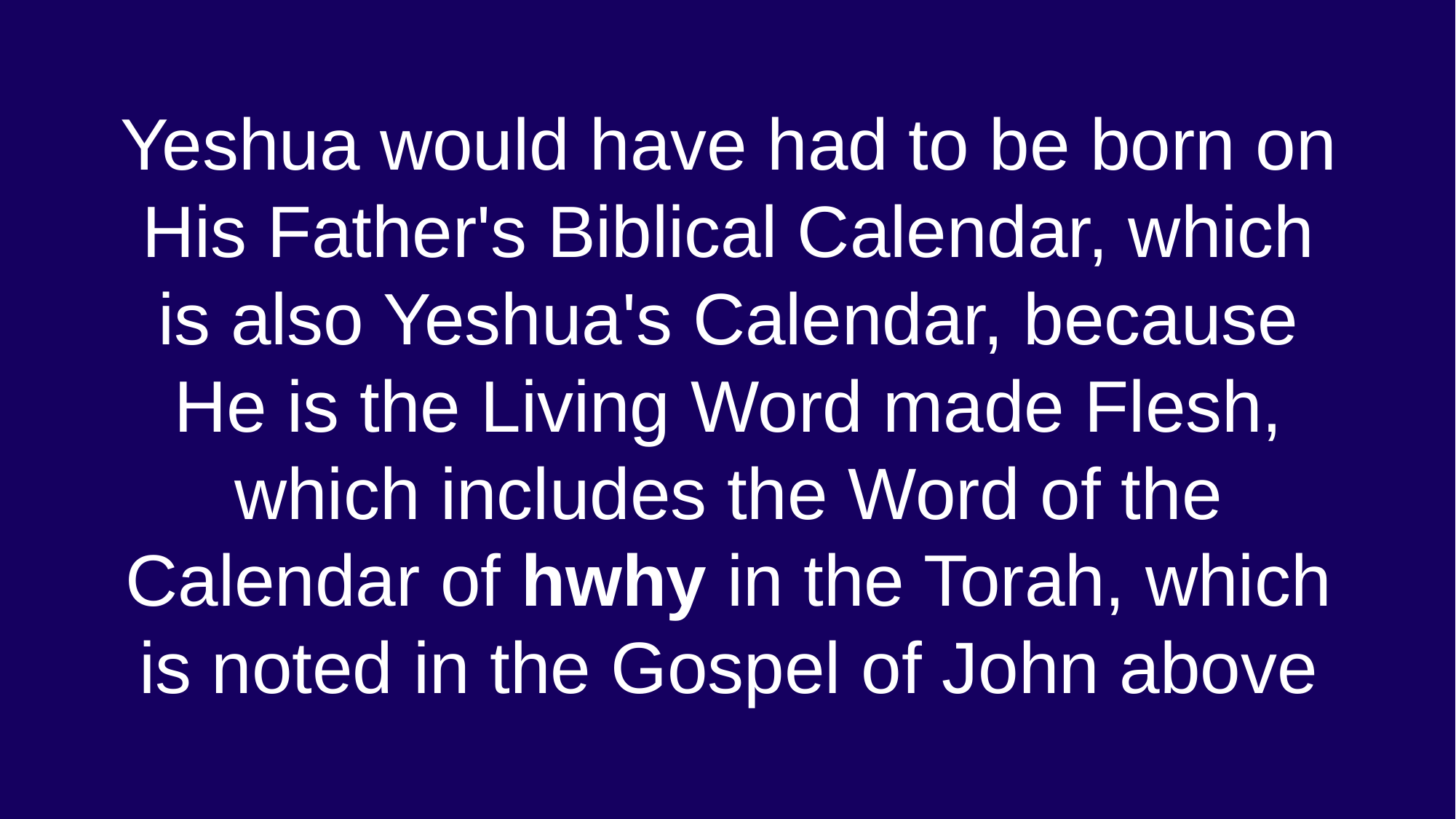

Yeshua would have had to be born on His Father's Biblical Calendar, which is also Yeshua's Calendar, because He is the Living Word made Flesh, which includes the Word of the Calendar of hwhy in the Torah, which is noted in the Gospel of John above